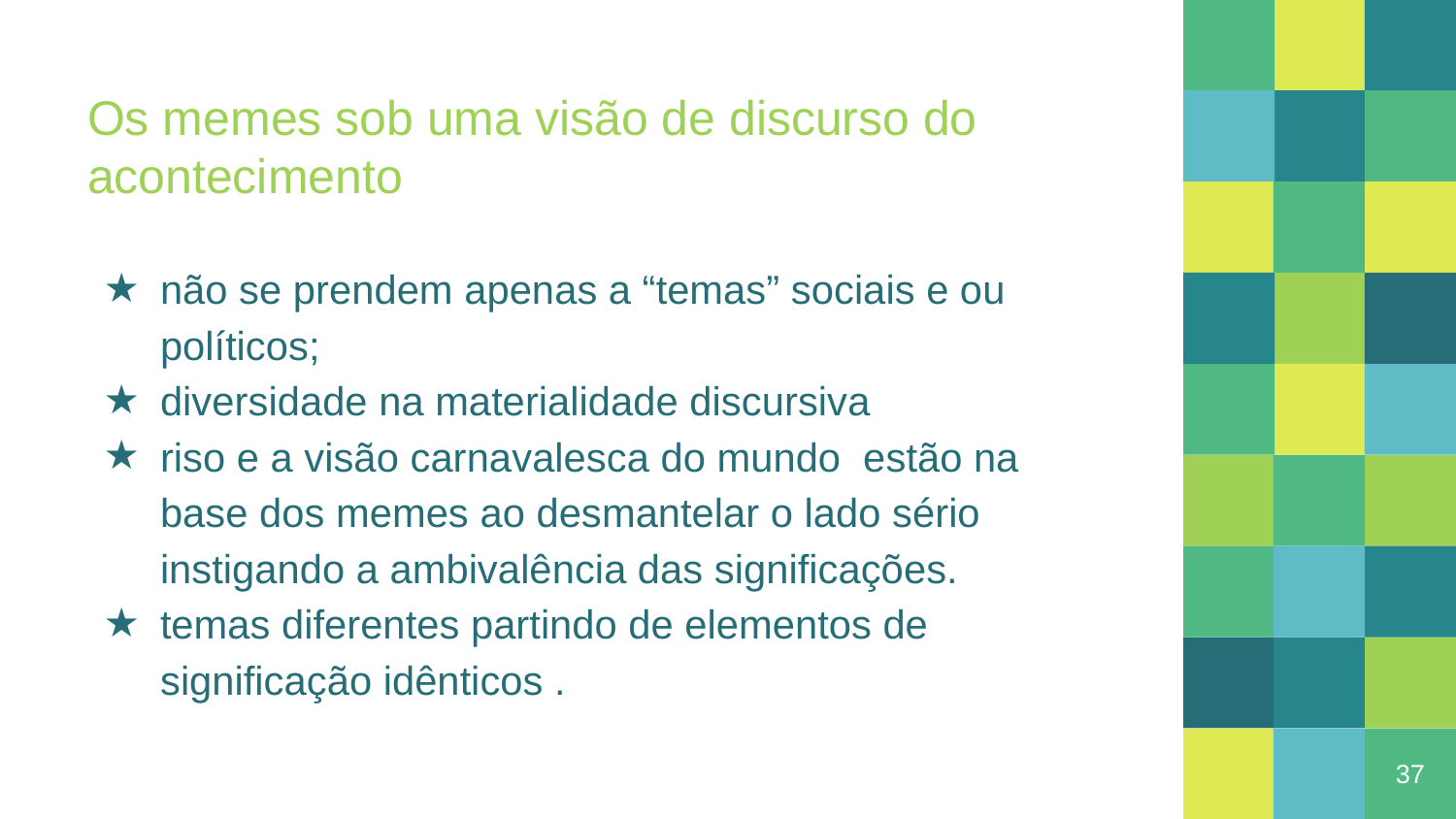

# Os memes sob uma visão de discurso do acontecimento
não se prendem apenas a “temas” sociais e ou políticos;
diversidade na materialidade discursiva
riso e a visão carnavalesca do mundo  estão na base dos memes ao desmantelar o lado sério instigando a ambivalência das significações.
temas diferentes partindo de elementos de significação idênticos .
37